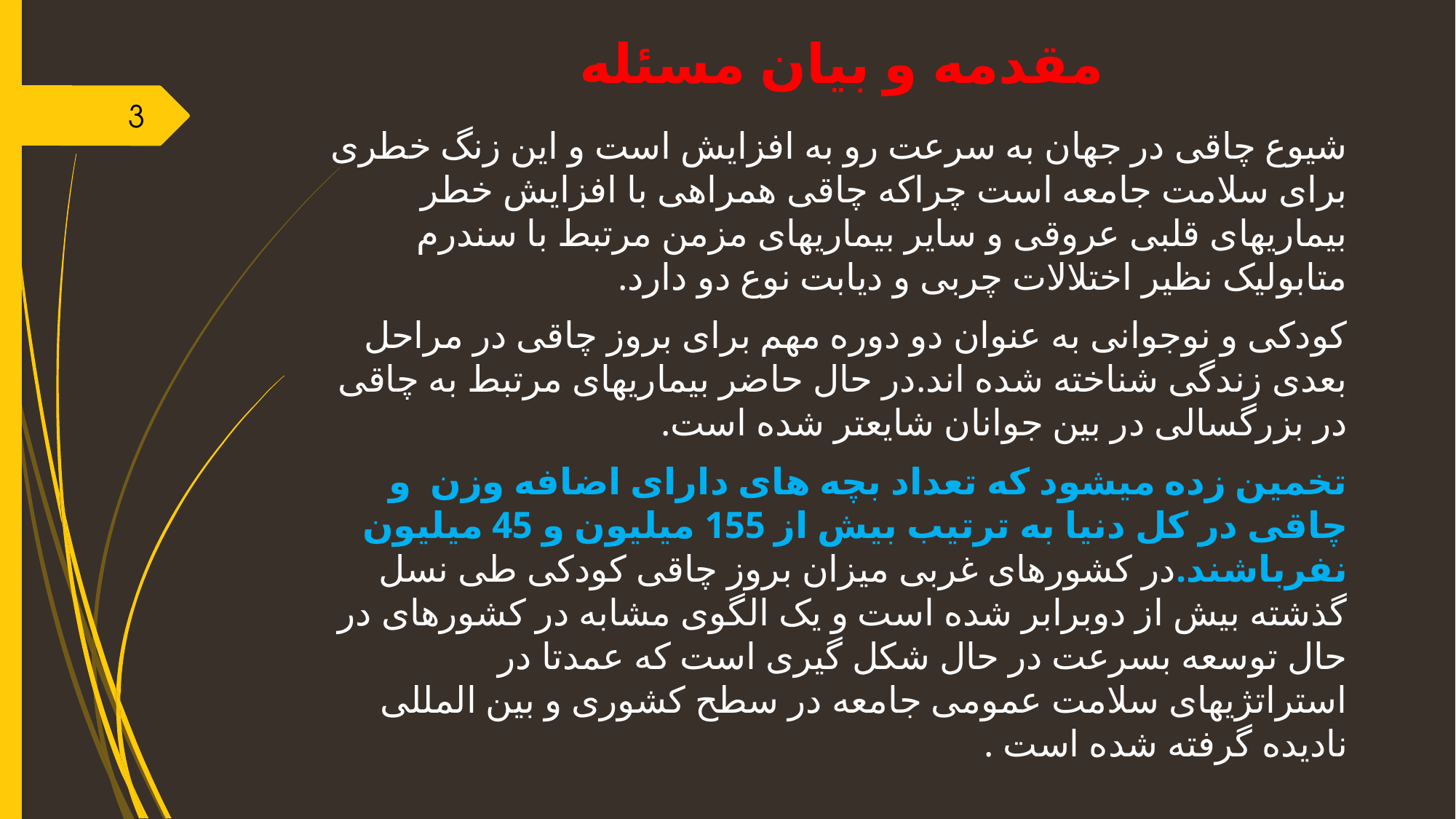

# مقدمه و بیان مسئله
3
شیوع چاقی در جهان به سرعت رو به افزایش است و این زنگ خطری برای سلامت جامعه است چراکه چاقی همراهی با افزایش خطر بیماریهای قلبی عروقی و سایر بیماریهای مزمن مرتبط با سندرم متابولیک نظیر اختلالات چربی و دیابت نوع دو دارد.
کودکی و نوجوانی به عنوان دو دوره مهم برای بروز چاقی در مراحل بعدی زندگی شناخته شده اند.در حال حاضر بیماریهای مرتبط به چاقی در بزرگسالی در بین جوانان شایعتر شده است.
تخمین زده میشود که تعداد بچه های دارای اضافه وزن  و چاقی در کل دنیا به ترتیب بیش از 155 میلیون و 45 میلیون نفرباشند.در کشورهای غربی میزان بروز چاقی کودکی طی نسل گذشته بیش از دوبرابر شده است و یک الگوی مشابه در کشورهای در حال توسعه بسرعت در حال شکل گیری است که عمدتا در استراتژیهای سلامت عمومی جامعه در سطح کشوری و بین المللی  نادیده گرفته شده است .